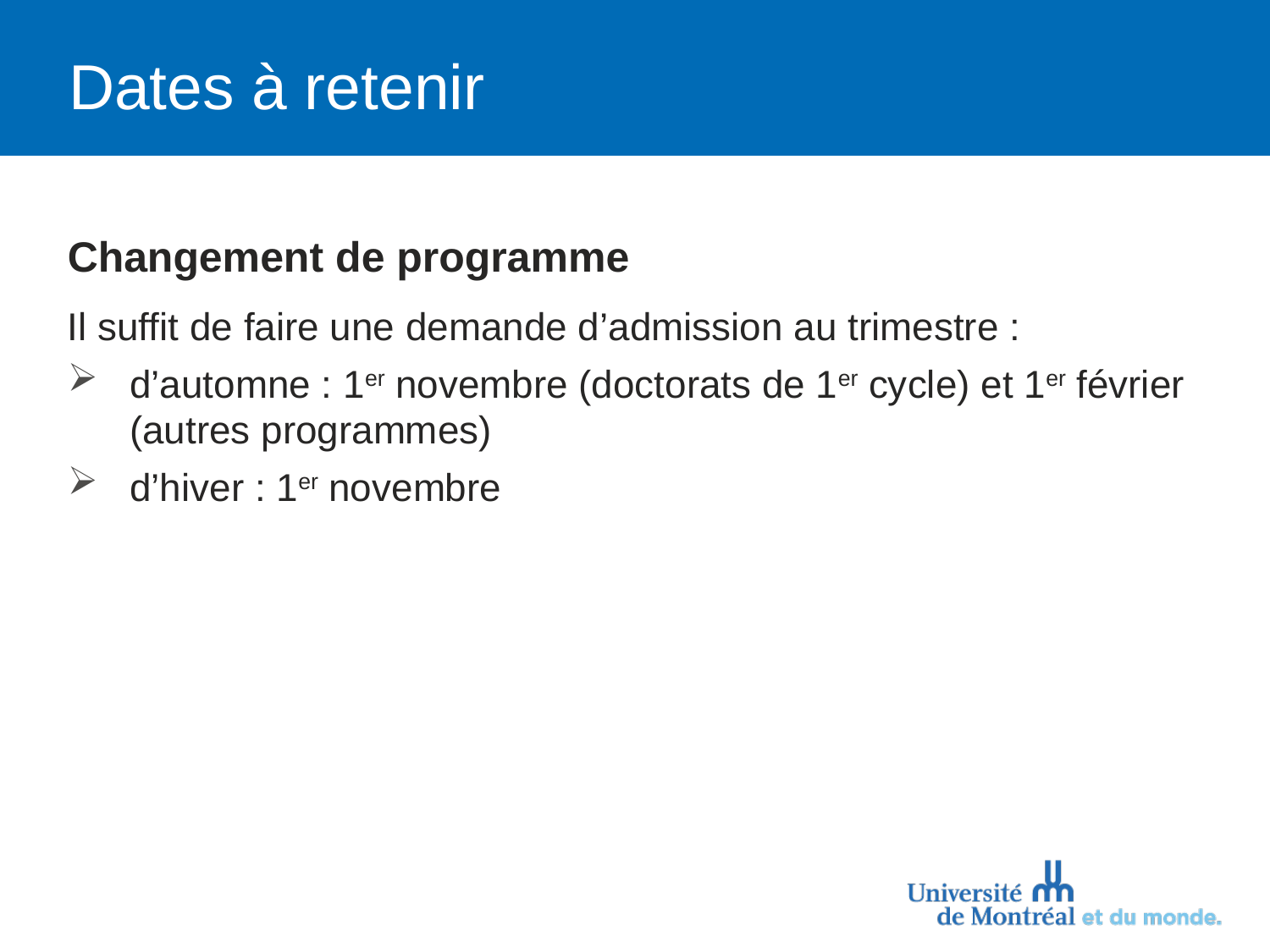

# Dates à retenir
Changement de programme
Il suffit de faire une demande d’admission au trimestre :
d’automne : 1er novembre (doctorats de 1er cycle) et 1er février (autres programmes)
d’hiver : 1er novembre